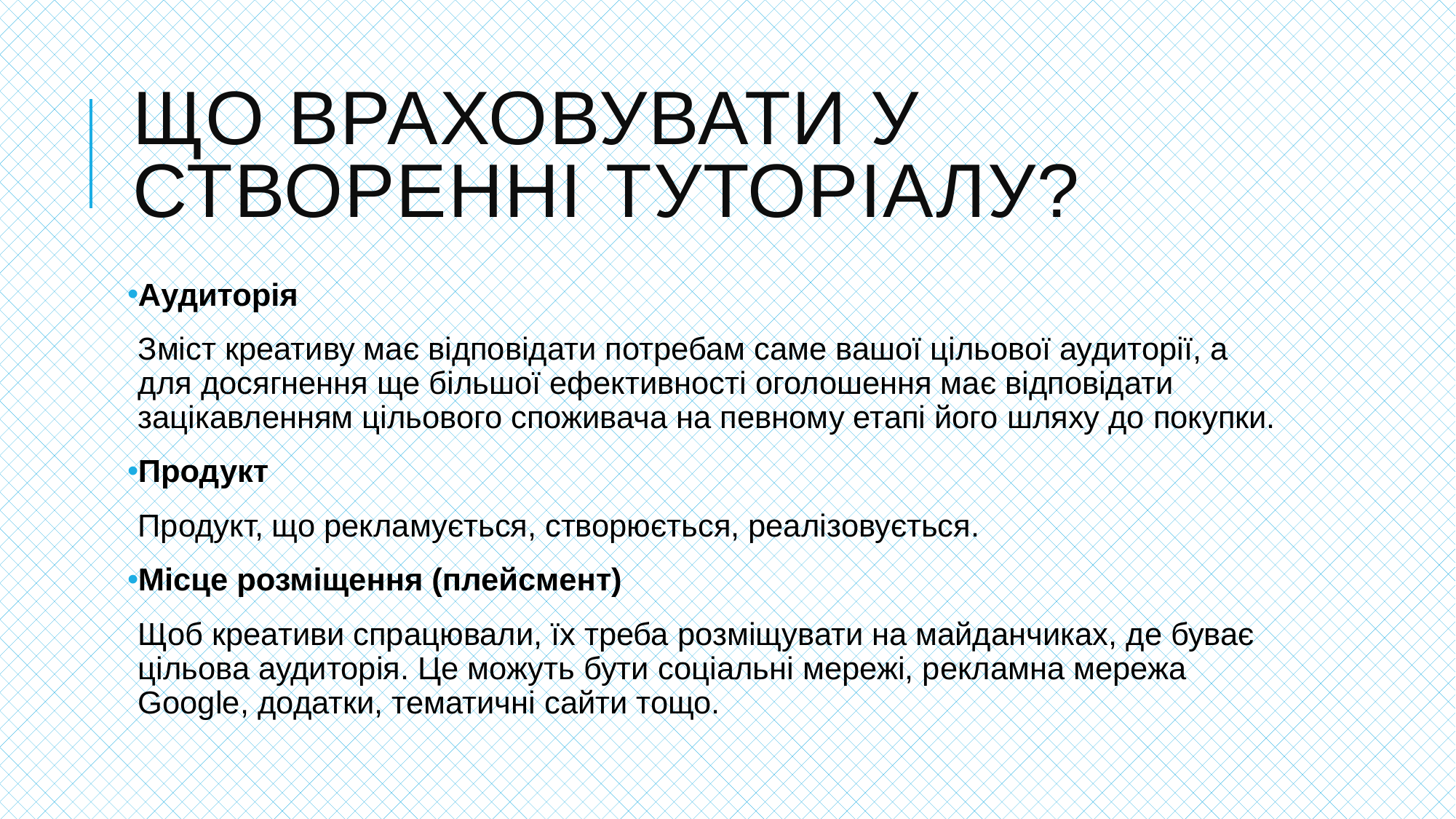

# Що враховувати у створенні туторіалу?
Аудиторія
Зміст креативу має відповідати потребам саме вашої цільової аудиторії, а для досягнення ще більшої ефективності оголошення має відповідати зацікавленням цільового споживача на певному етапі його шляху до покупки.
Продукт
Продукт, що рекламується, створюється, реалізовується.
Місце розміщення (плейсмент)
Щоб креативи спрацювали, їх треба розміщувати на майданчиках, де буває цільова аудиторія. Це можуть бути соціальні мережі, рекламна мережа Google, додатки, тематичні сайти тощо.